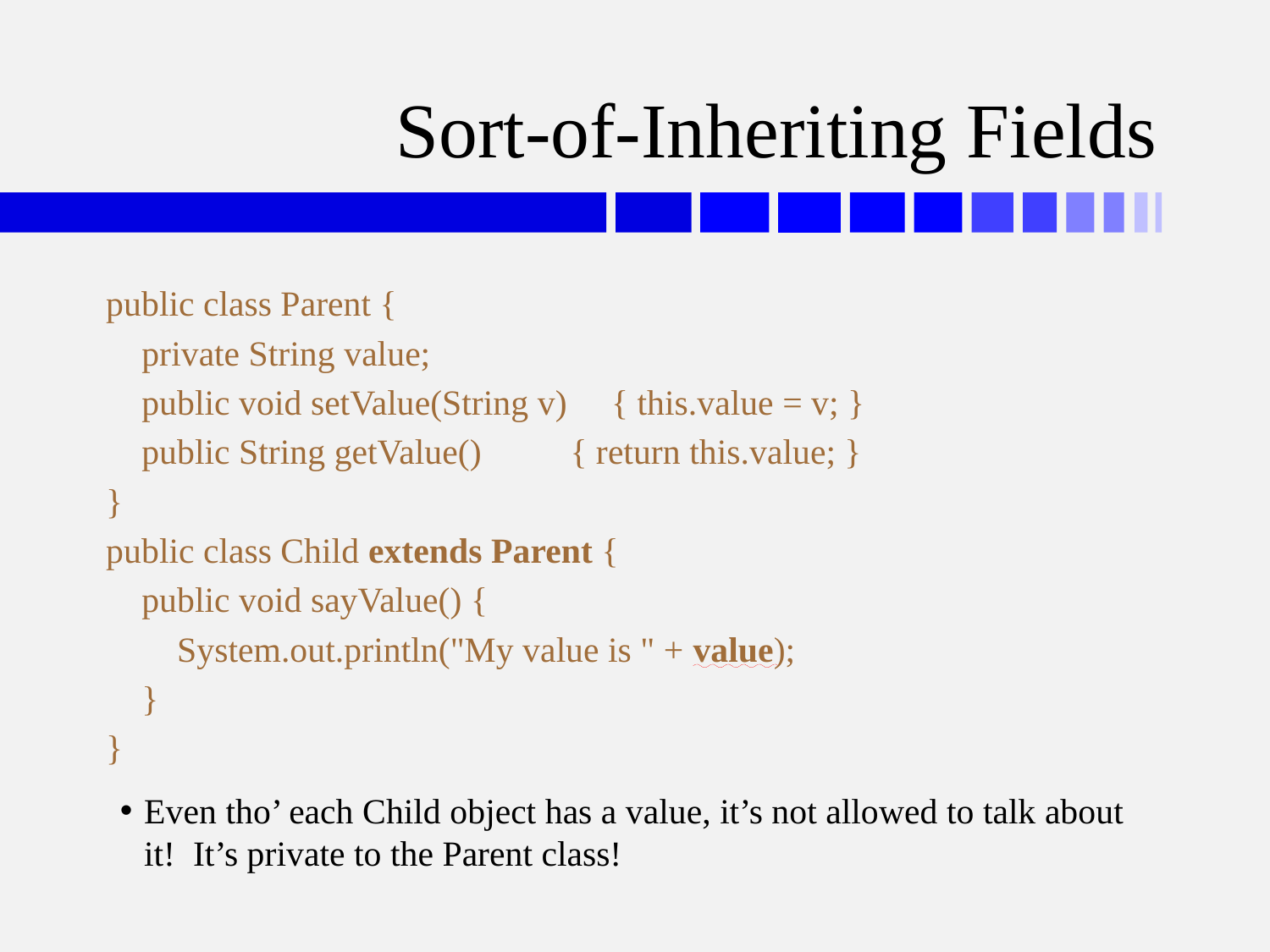

# Sort-of-Inheriting Fields
public class Parent {
    private String value;
    public void setValue(String v)     { this.value = v; }
    public String getValue()          { return this.value; }
}
public class Child extends Parent {
    public void sayValue() {
        System.out.println("My value is " + value);
    }
}
Even tho’ each Child object has a value, it’s not allowed to talk about it!  It’s private to the Parent class!